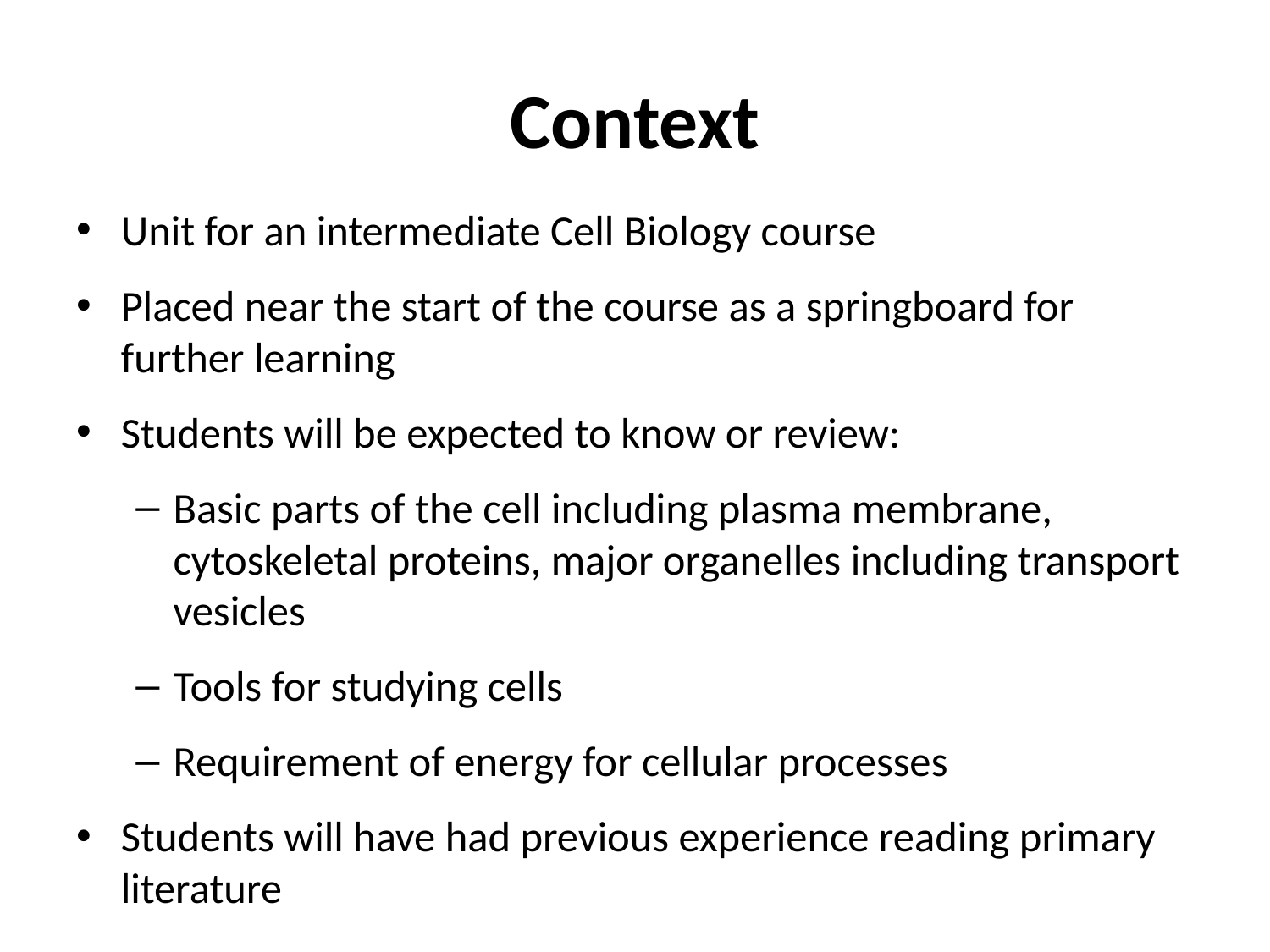

# Context
Unit for an intermediate Cell Biology course
Placed near the start of the course as a springboard for further learning
Students will be expected to know or review:
Basic parts of the cell including plasma membrane, cytoskeletal proteins, major organelles including transport vesicles
Tools for studying cells
Requirement of energy for cellular processes
Students will have had previous experience reading primary literature